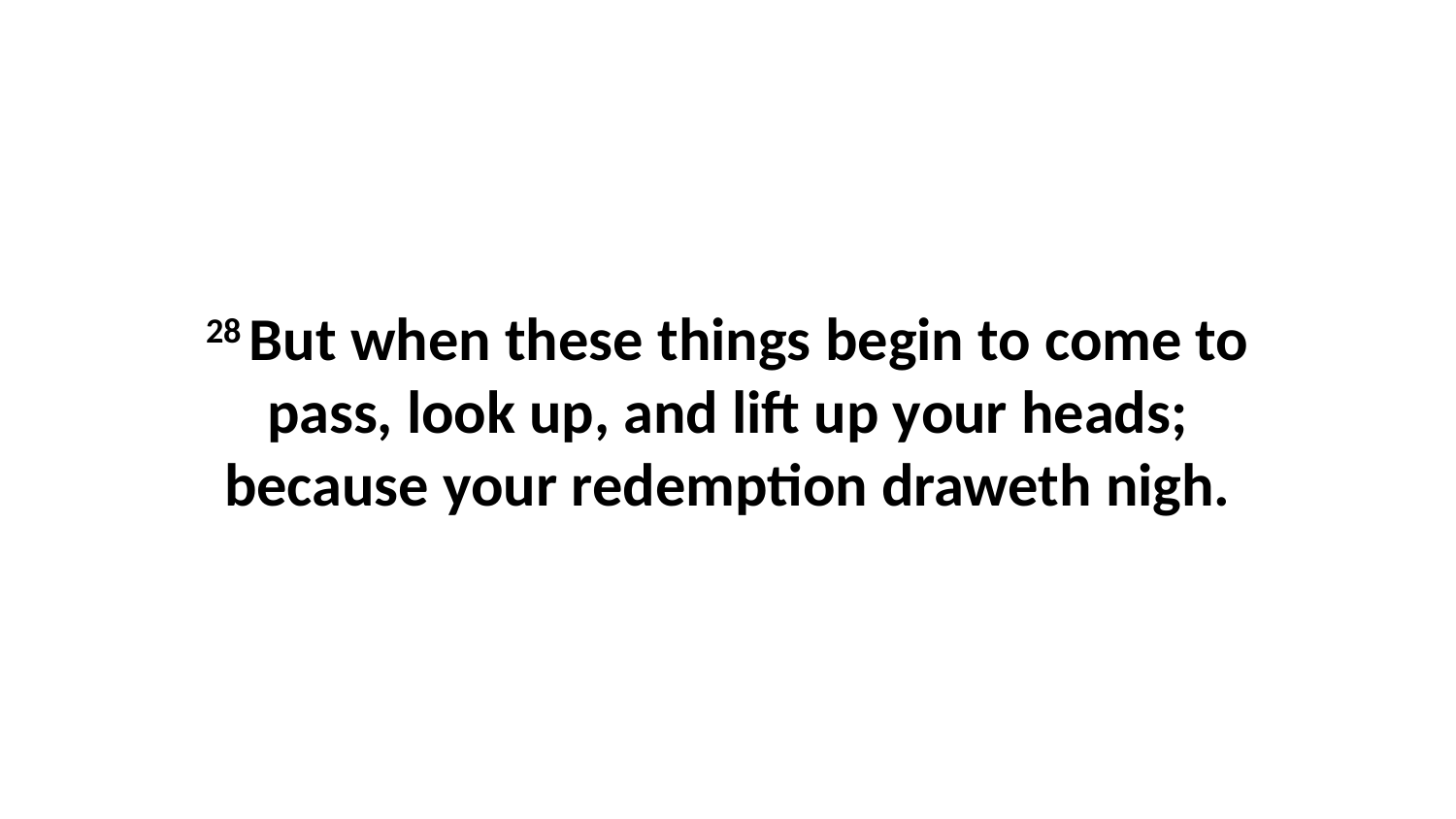

28 But when these things begin to come to pass, look up, and lift up your heads; because your redemption draweth nigh.